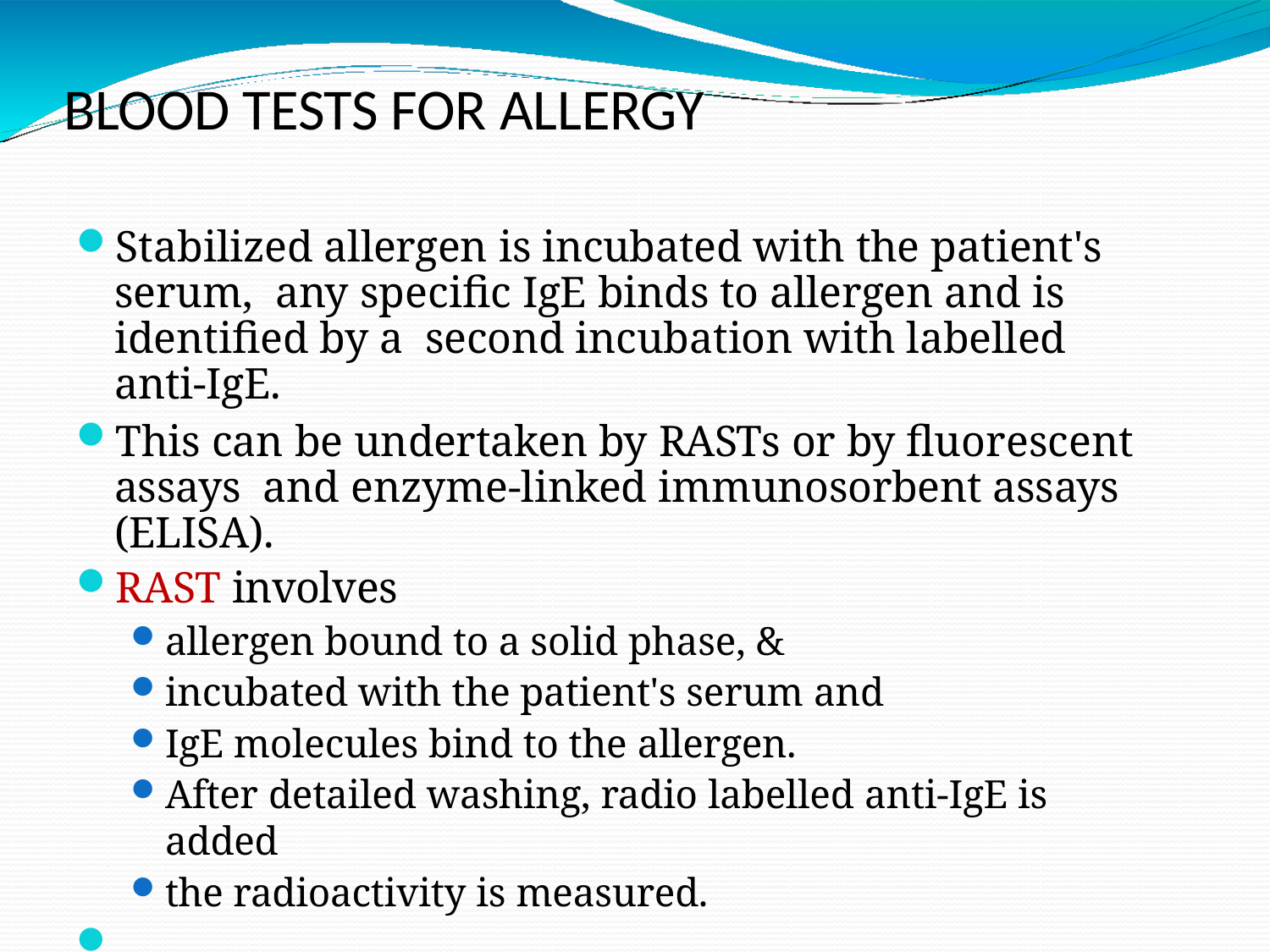

# BLOOD TESTS FOR ALLERGY
Stabilized allergen is incubated with the patient's serum,  any specific IgE binds to allergen and is identified by a  second incubation with labelled anti-IgE.
This can be undertaken by RASTs or by fluorescent assays  and enzyme-linked immunosorbent assays (ELISA).
RAST involves
allergen bound to a solid phase, &
incubated with the patient's serum and
IgE molecules bind to the allergen.
After detailed washing, radio labelled anti-IgE is added
the radioactivity is measured.
.